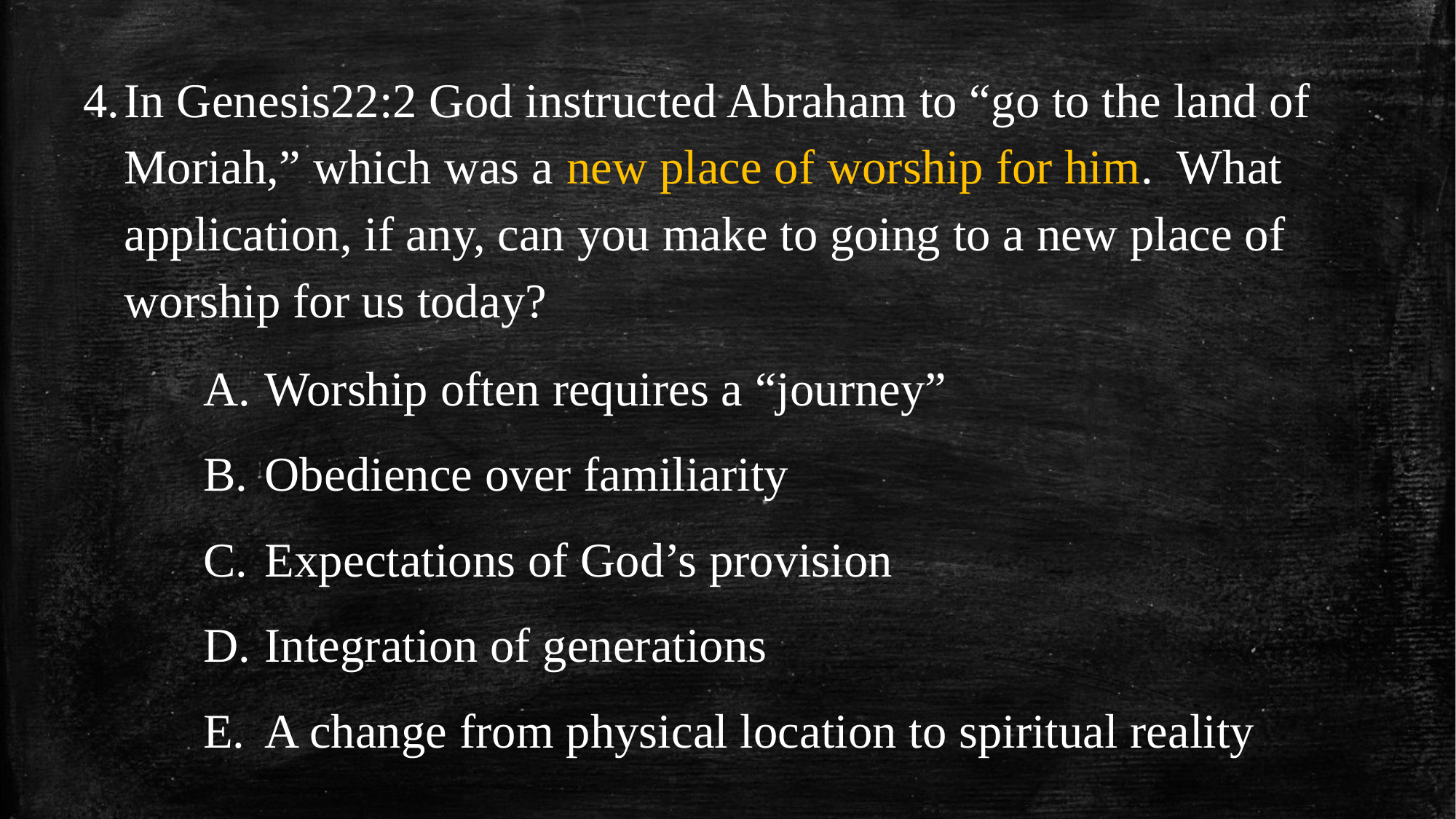

In Genesis22:2 God instructed Abraham to “go to the land of Moriah,” which was a new place of worship for him.  What application, if any, can you make to going to a new place of worship for us today?
Worship often requires a “journey”
Obedience over familiarity
Expectations of God’s provision
Integration of generations
A change from physical location to spiritual reality